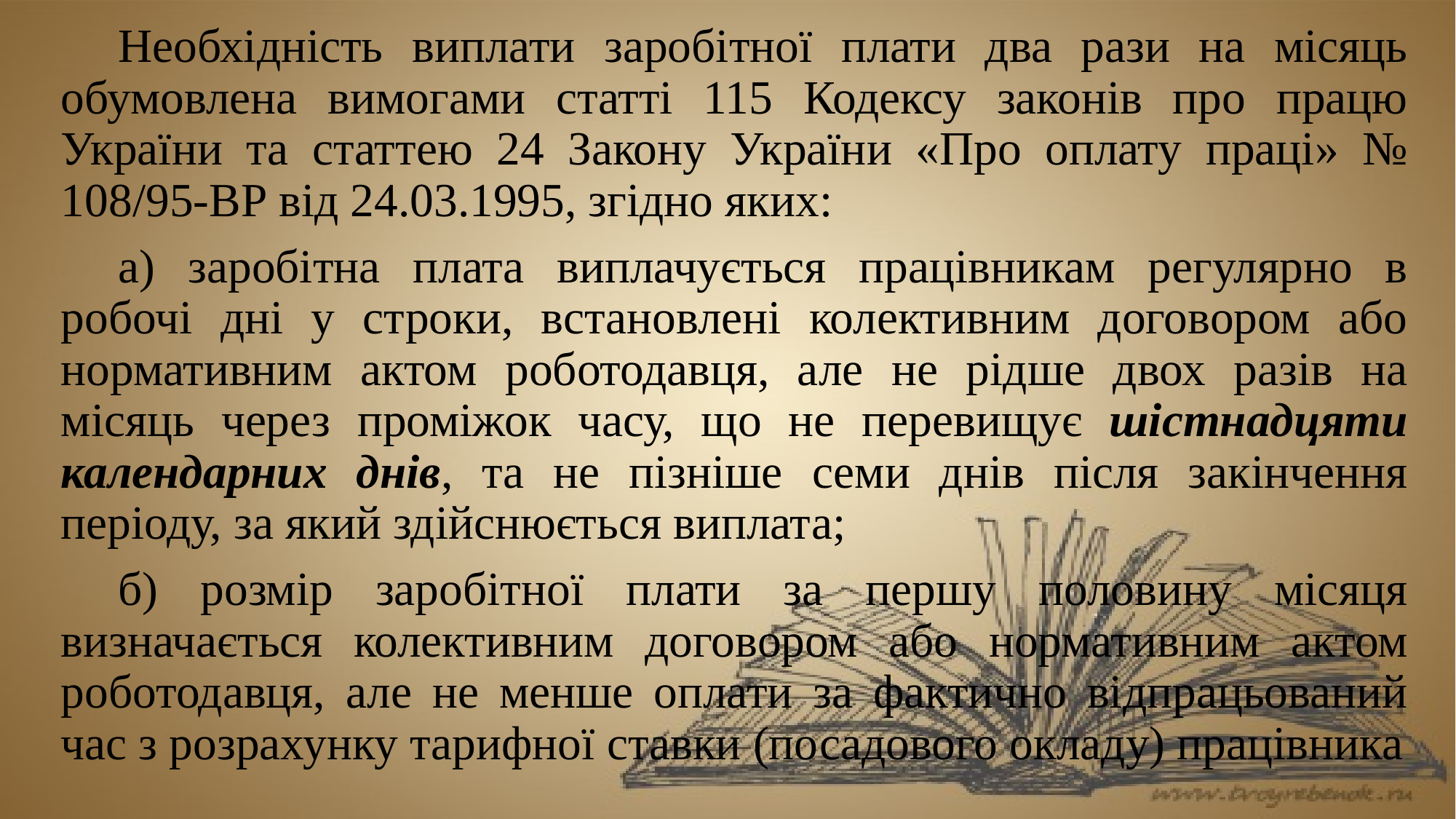

Необхідність виплати заробітної плати два рази на місяць обумовлена вимогами статті 115 Кодексу законів про працю України та статтею 24 Закону України «Про оплату праці» № 108/95-ВР від 24.03.1995, згідно яких:
а) заробітна плата виплачується працівникам регулярно в робочі дні у строки, встановлені колективним договором або нормативним актом роботодавця, але не рідше двох разів на місяць через проміжок часу, що не перевищує шістнадцяти календарних днів, та не пізніше семи днів після закінчення періоду, за який здійснюється виплата;
б) розмір заробітної плати за першу половину місяця визначається колективним договором або нормативним актом роботодавця, але не менше оплати за фактично відпрацьований час з розрахунку тарифної ставки (посадового окладу) працівника